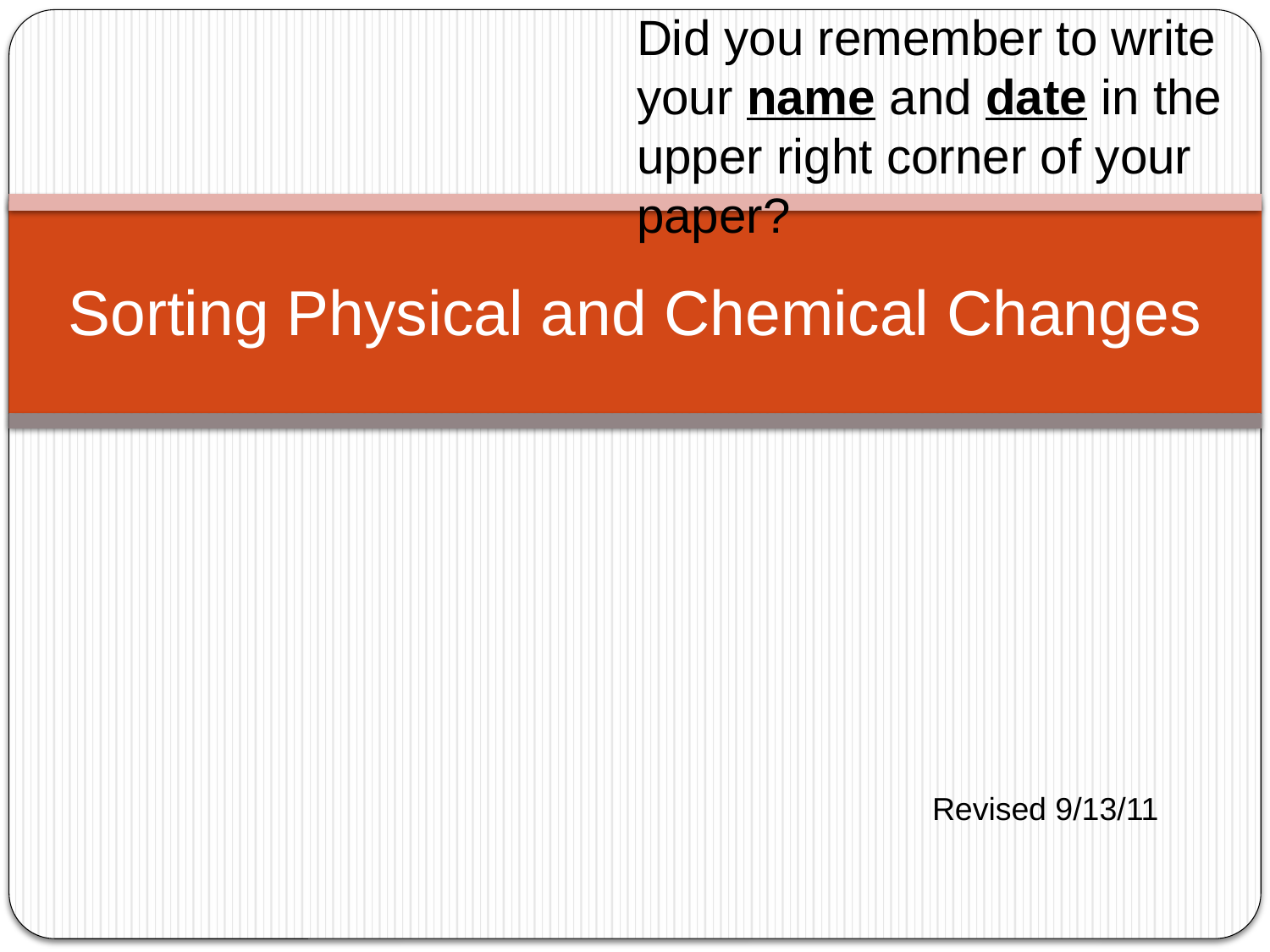

Did you remember to write your name and date in the upper right corner of your paper?
# Sorting Physical and Chemical Changes
Revised 9/13/11